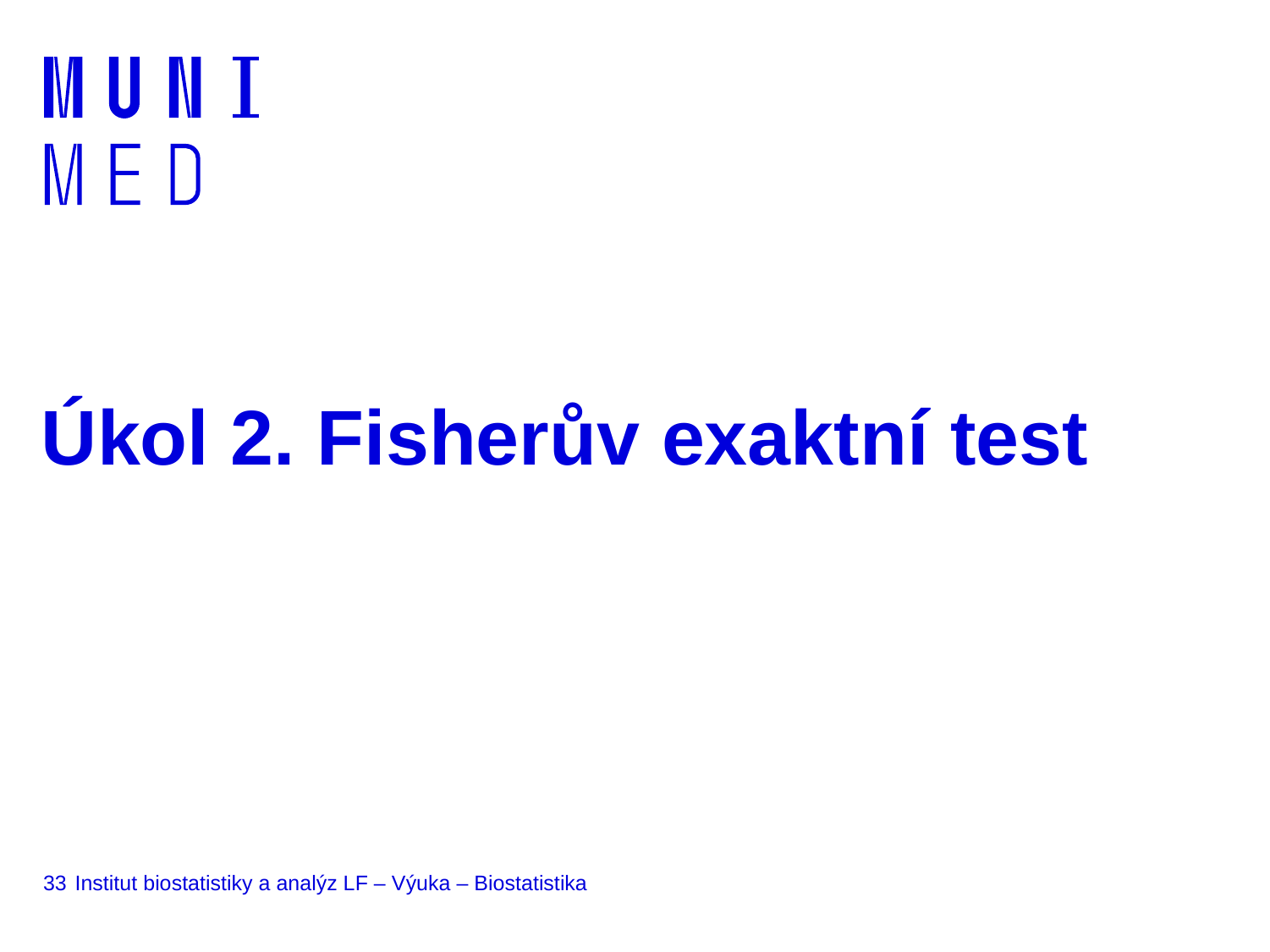

# Úkol 2. Fisherův exaktní test

33
Institut biostatistiky a analýz LF – Výuka – Biostatistika